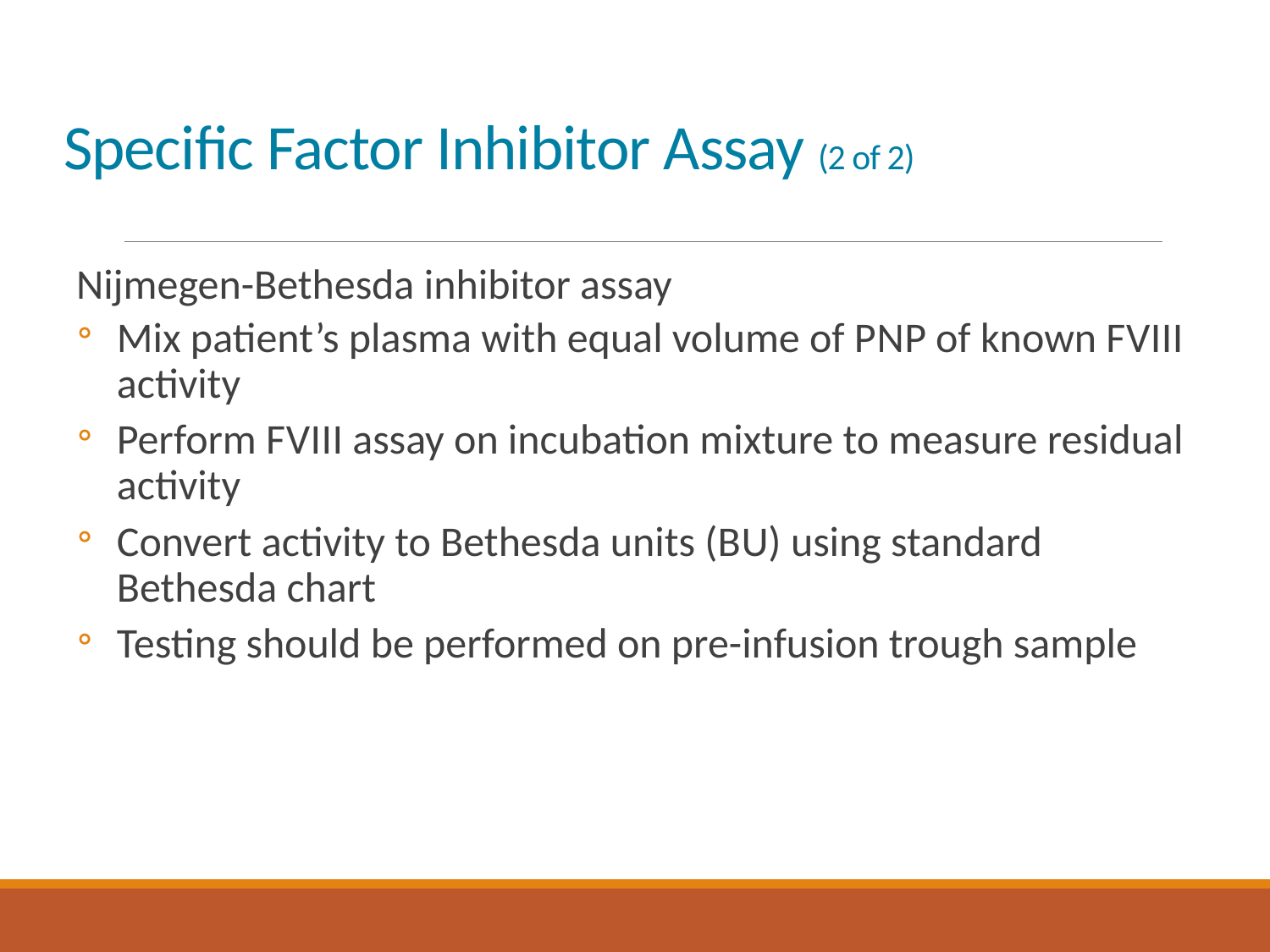

# Specific Factor Inhibitor Assay (2 of 2)
Nijmegen-Bethesda inhibitor assay
Mix patient’s plasma with equal volume of P N P of known F V I I I activity
Perform F V I I I assay on incubation mixture to measure residual activity
Convert activity to Bethesda units (B U) using standard Bethesda chart
Testing should be performed on pre-infusion trough sample